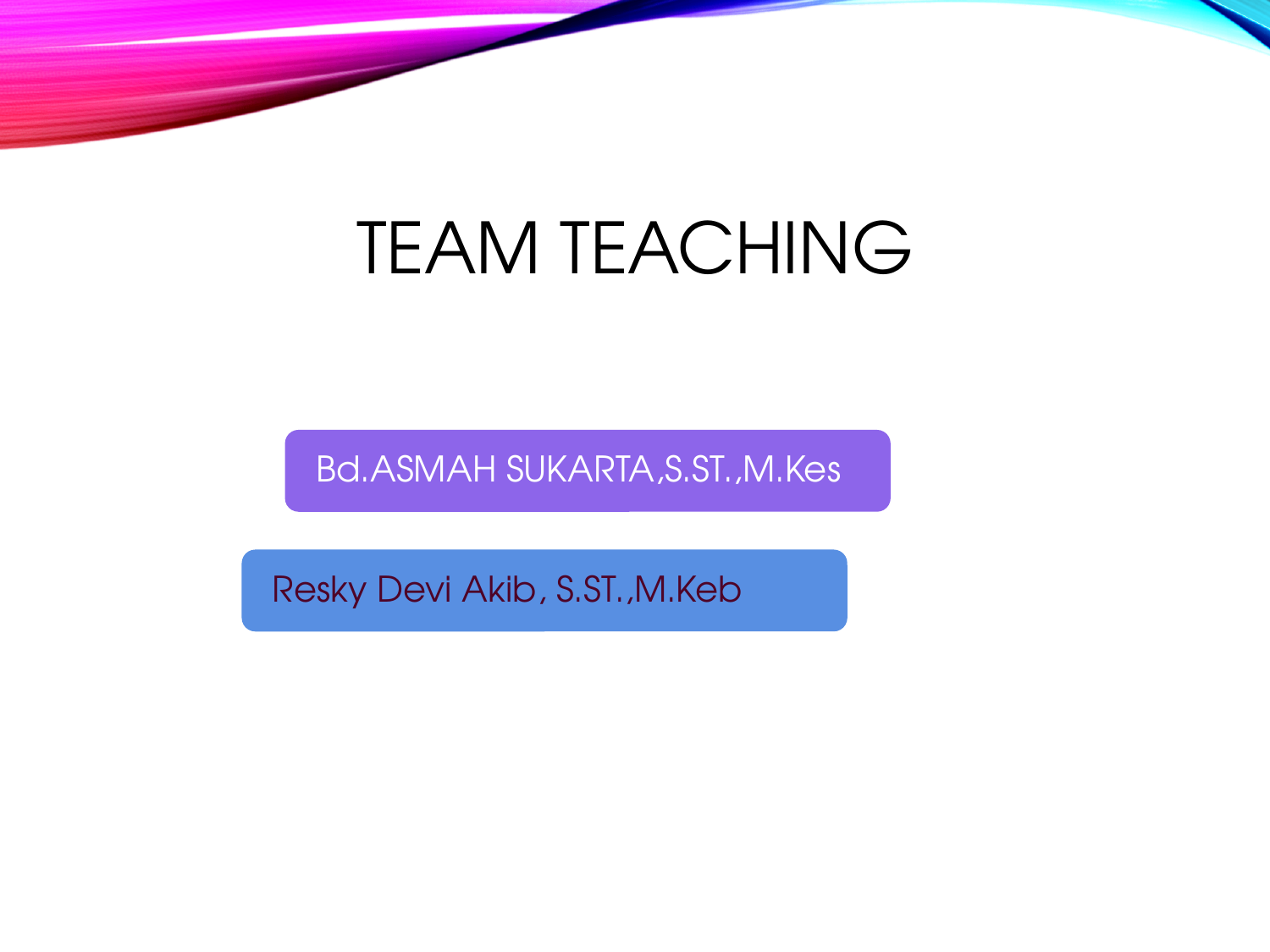

# TEAM TEACHING
Bd.ASMAH SUKARTA,S.ST.,M.Kes
Resky Devi Akib, S.ST.,M.Keb